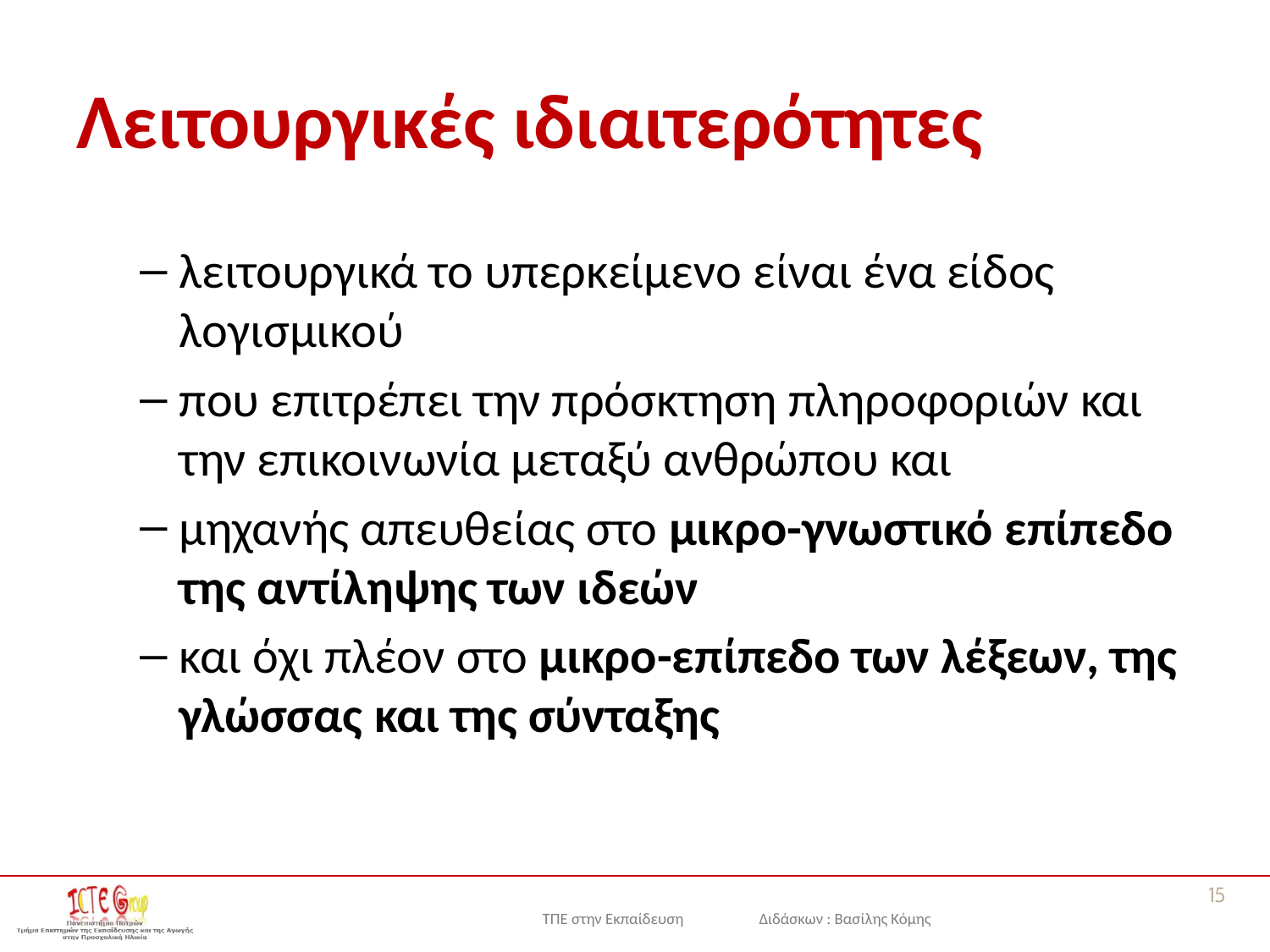

# Λειτουργικές ιδιαιτερότητες
λειτουργικά το υπερκείμενο είναι ένα είδος λογισμικού
που επιτρέπει την πρόσκτηση πληροφοριών και την επικοινωνία μεταξύ ανθρώπου και
μηχανής απευθείας στο μικρο-γνωστικό επίπεδο της αντίληψης των ιδεών
και όχι πλέον στο μικρο-επίπεδο των λέξεων, της γλώσσας και της σύνταξης

15